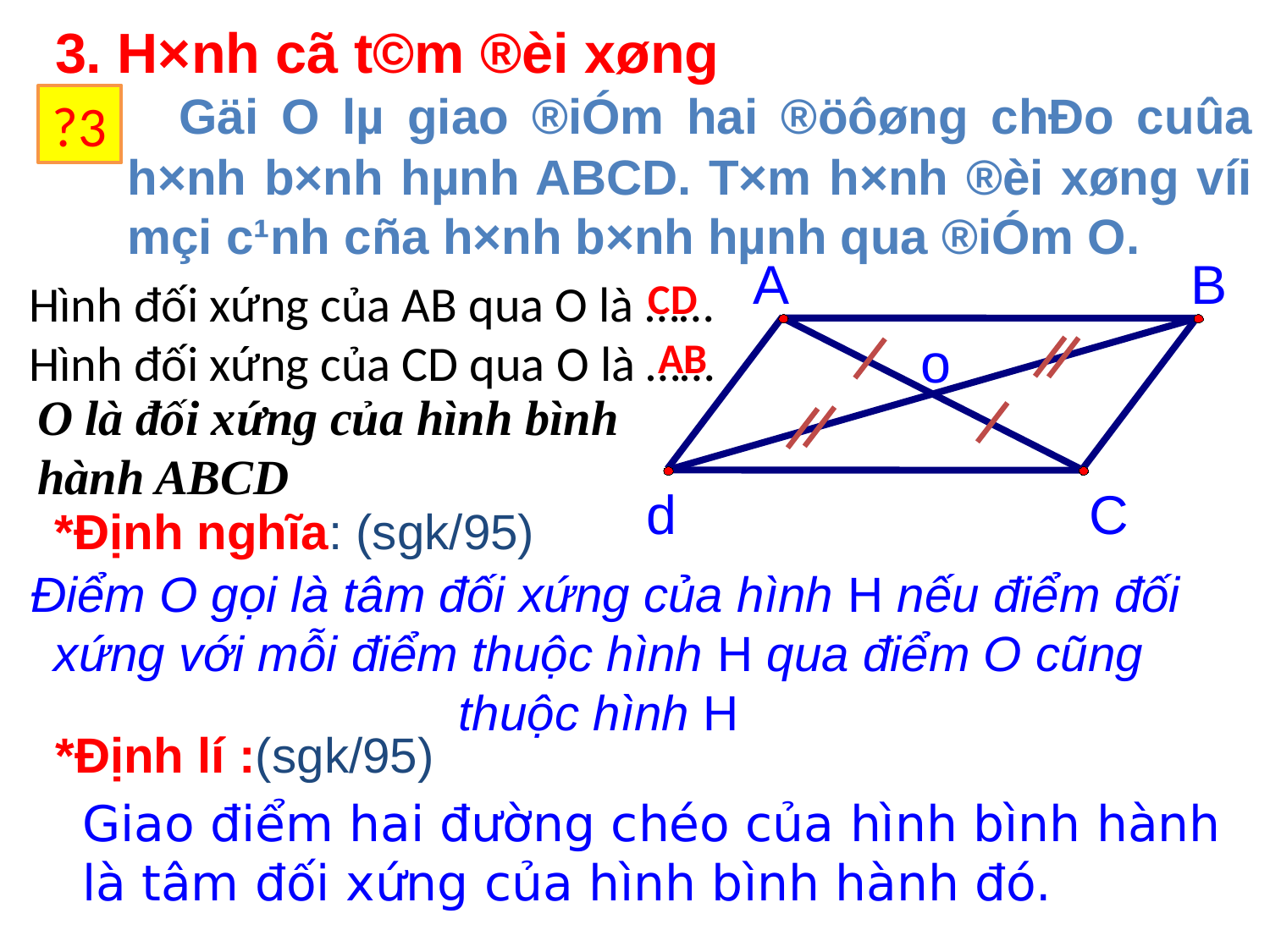

3. H×nh cã t©m ®èi xøng
    Gäi O lµ giao ®iÓm hai ®­öôøng chÐo cuûa h×nh b×nh hµnh ABCD. T×m h×nh ®èi xøng víi mçi c¹nh cña h×nh b×nh hµnh qua ®iÓm O.
?3
A
B

o

d
C
CD
Hình đối xứng của AB qua O là ……
Hình đối xứng của CD qua O là ……
 AB
O là đối xứng của hình bình hành ABCD
*Định nghĩa: (sgk/95)
 Điểm O gọi là tâm đối xứng của hình H nếu điểm đối xứng với mỗi điểm thuộc hình H qua điểm O cũng thuộc hình H
*Định lí :(sgk/95)
Giao điểm hai đường chéo của hình bình hành là tâm đối xứng của hình bình hành đó.